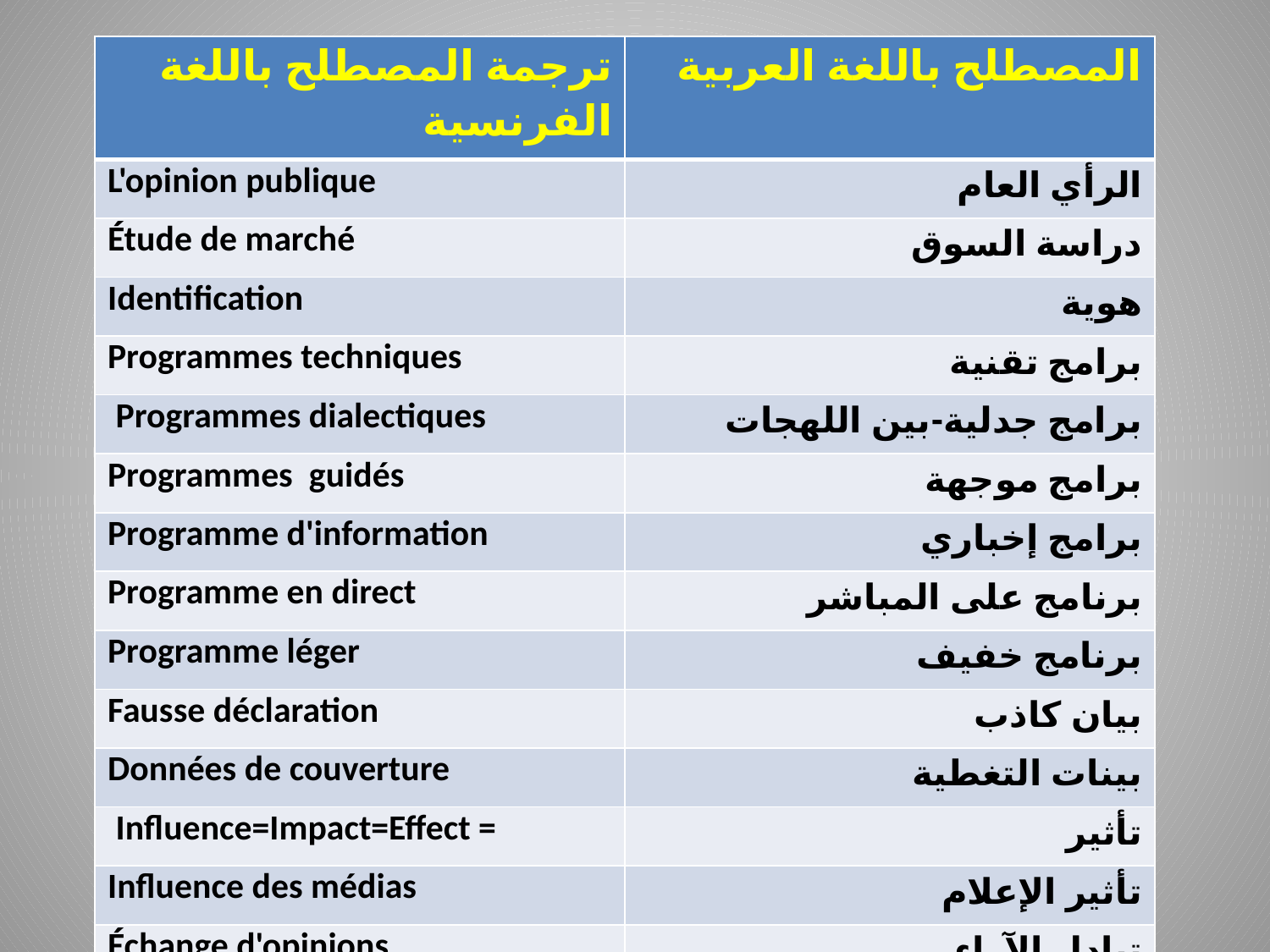

| ترجمة المصطلح باللغة الفرنسية | المصطلح باللغة العربية |
| --- | --- |
| L'opinion publique | الرأي العام |
| Étude de marché | دراسة السوق |
| Identification | هوية |
| Programmes techniques | برامج تقنية |
| Programmes dialectiques | برامج جدلية-بين اللهجات |
| Programmes guidés | برامج موجهة |
| Programme d'information | برامج إخباري |
| Programme en direct | برنامج على المباشر |
| Programme léger | برنامج خفيف |
| Fausse déclaration | بيان كاذب |
| Données de couverture | بينات التغطية |
| Influence=Impact=Effect = | تأثير |
| Influence des médias | تأثير الإعلام |
| Échange d'opinions | تبادل الآراء |
| Idée | فكرة |